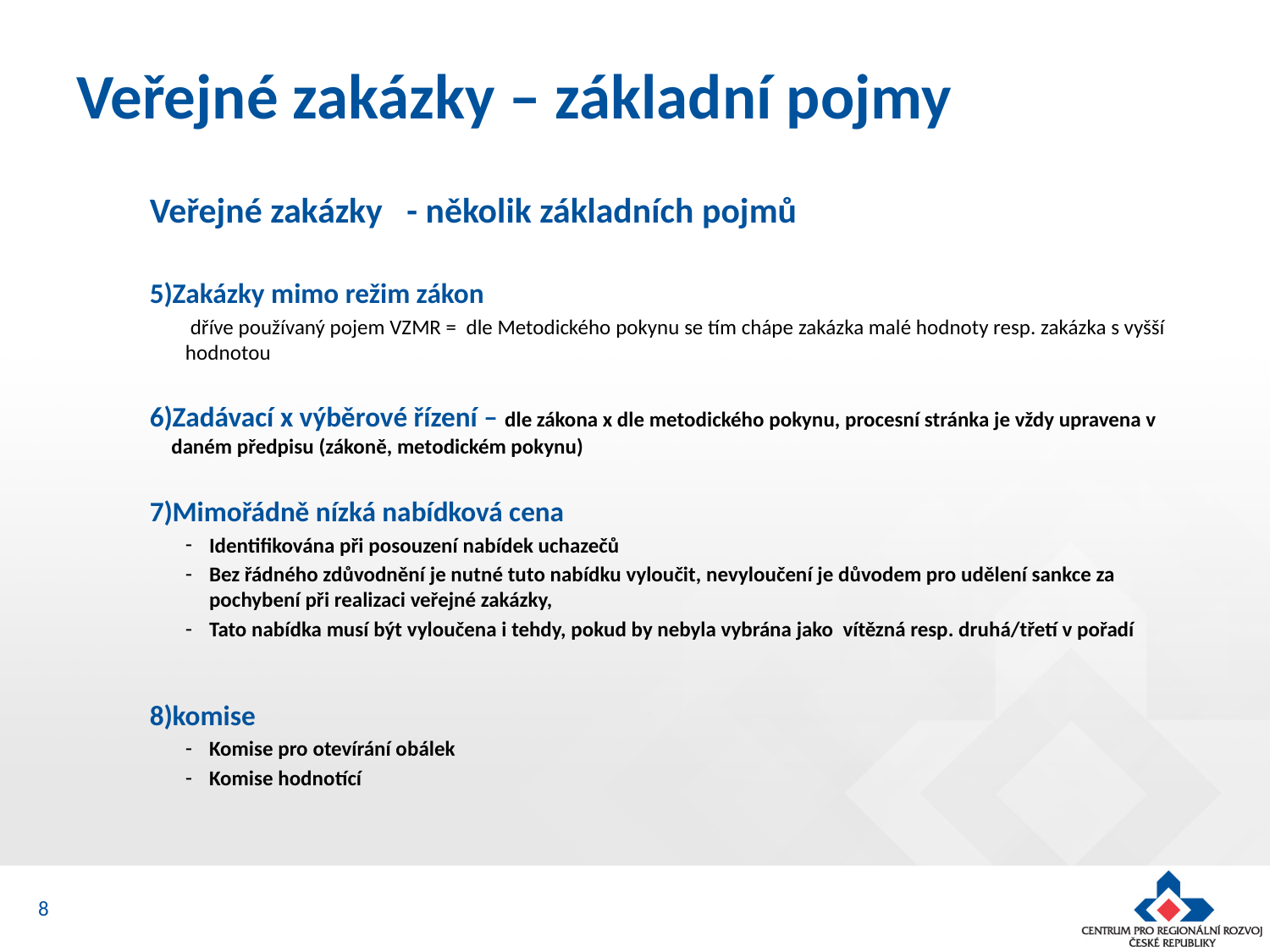

# Veřejné zakázky – základní pojmy
Veřejné zakázky   - několik základních pojmů

Zakázky mimo režim zákon
 dříve používaný pojem VZMR =  dle Metodického pokynu se tím chápe zakázka malé hodnoty resp. zakázka s vyšší hodnotou

Zadávací x výběrové řízení – dle zákona x dle metodického pokynu, procesní stránka je vždy upravena v daném předpisu (zákoně, metodickém pokynu)

Mimořádně nízká nabídková cena
Identifikována při posouzení nabídek uchazečů
Bez řádného zdůvodnění je nutné tuto nabídku vyloučit, nevyloučení je důvodem pro udělení sankce za pochybení při realizaci veřejné zakázky,
Tato nabídka musí být vyloučena i tehdy, pokud by nebyla vybrána jako  vítězná resp. druhá/třetí v pořadí

komise
Komise pro otevírání obálek
Komise hodnotící

8